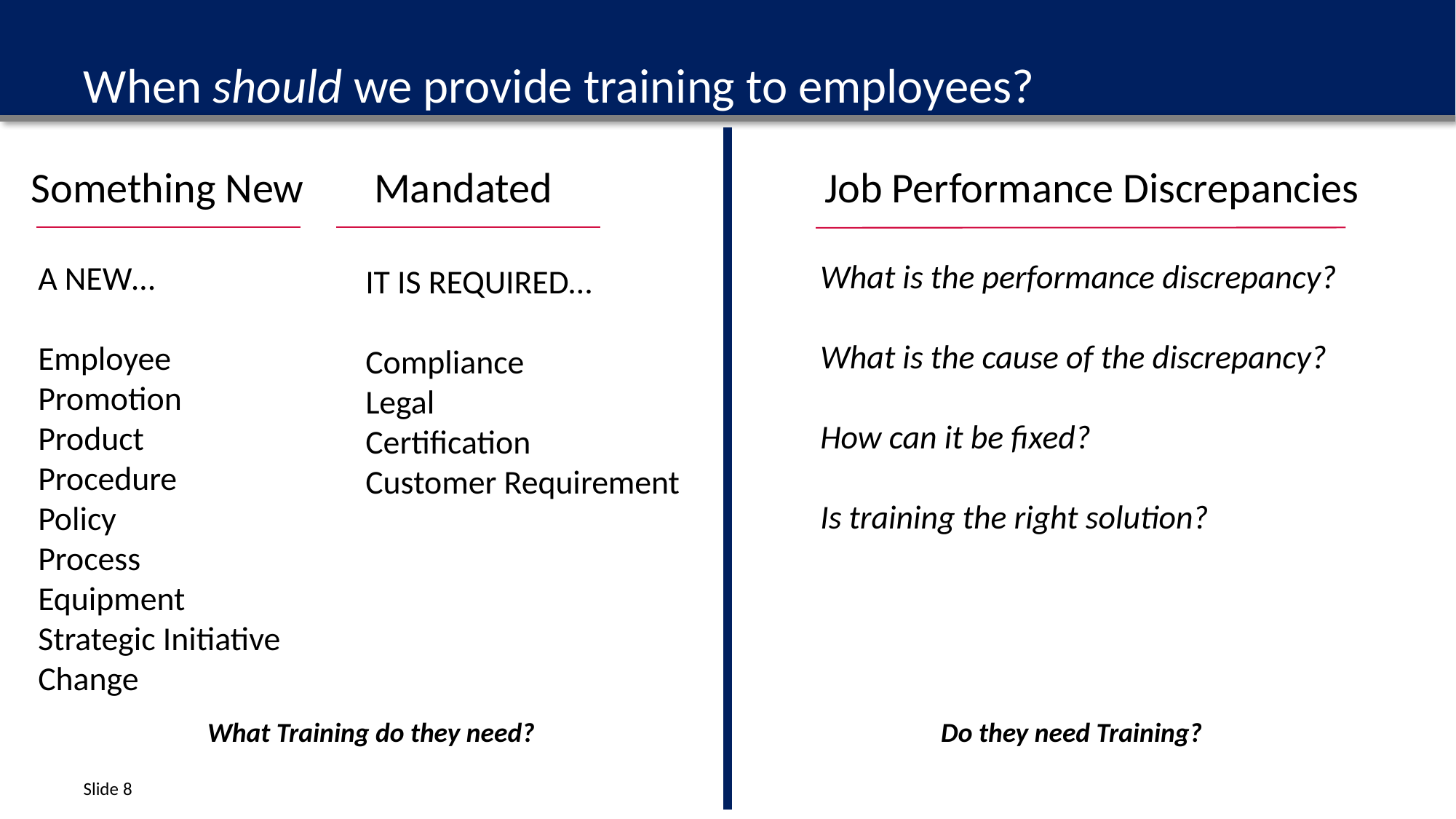

# When should we provide training to employees?
Something New
Mandated
Job Performance Discrepancies
What is the performance discrepancy?

What is the cause of the discrepancy?

How can it be fixed?

Is training the right solution?

A NEW…

Employee
Promotion
Product
Procedure
Policy
Process
Equipment
Strategic Initiative
Change
IT IS REQUIRED…

Compliance
Legal
Certification
Customer Requirement

What Training do they need?
Do they need Training?